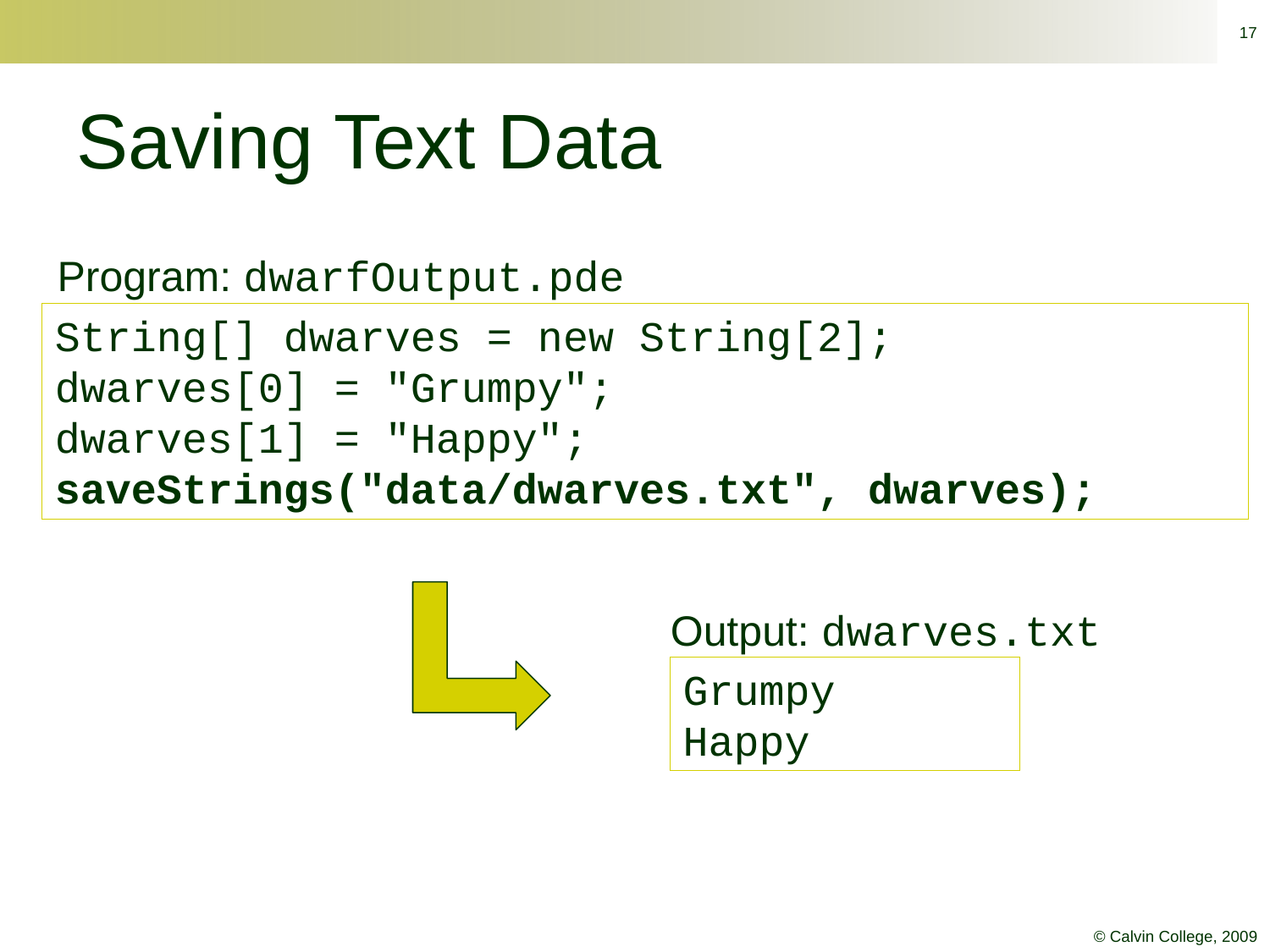

17
# Saving Text Data
Program: dwarfOutput.pde
String[] dwarves = new String[2];
dwarves[0] = "Grumpy";
dwarves[1] = "Happy";
saveStrings("data/dwarves.txt", dwarves);

Output: dwarves.txt
Grumpy
Happy